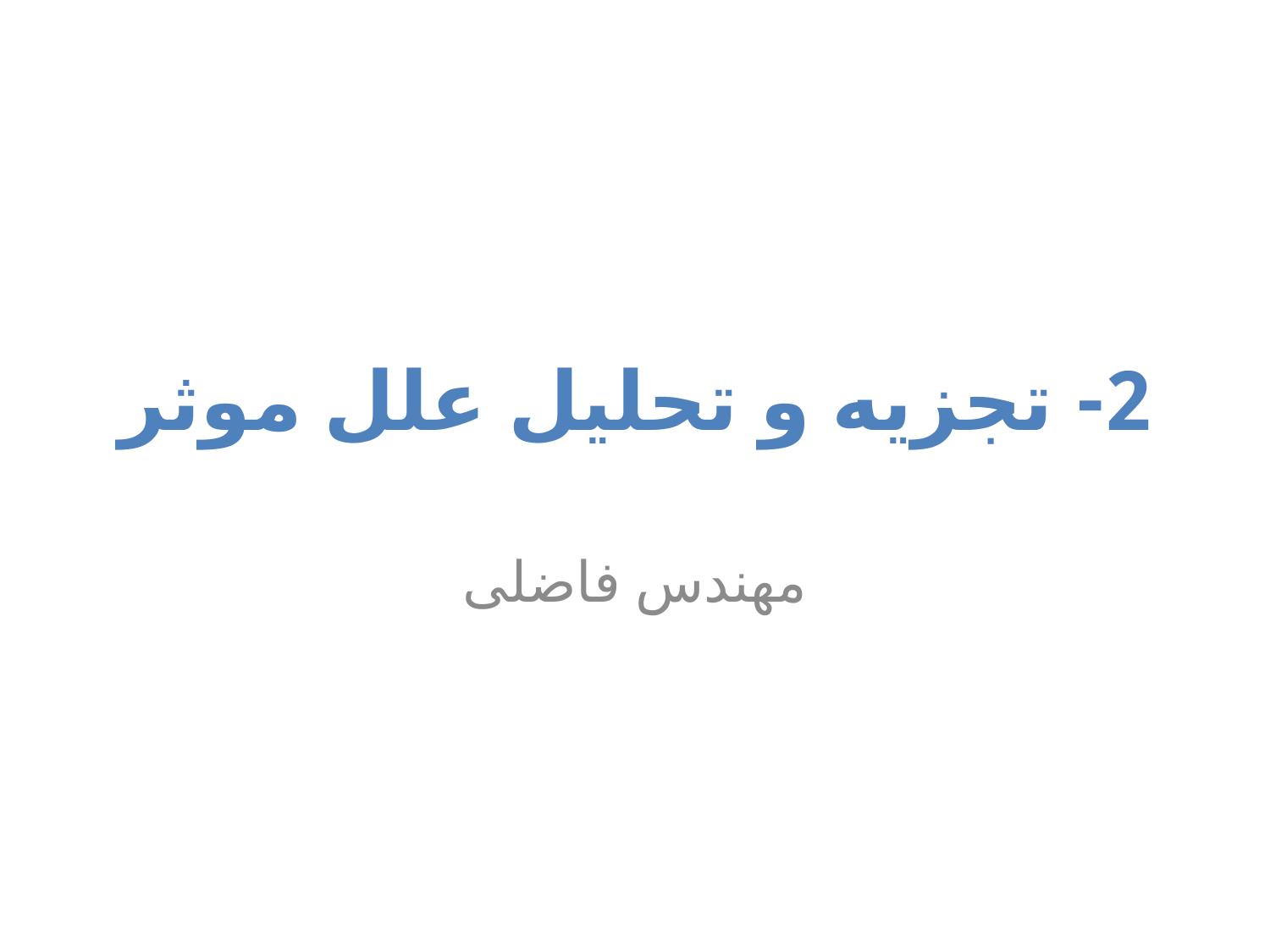

# 2- تجزیه و تحلیل علل موثر
مهندس فاضلی